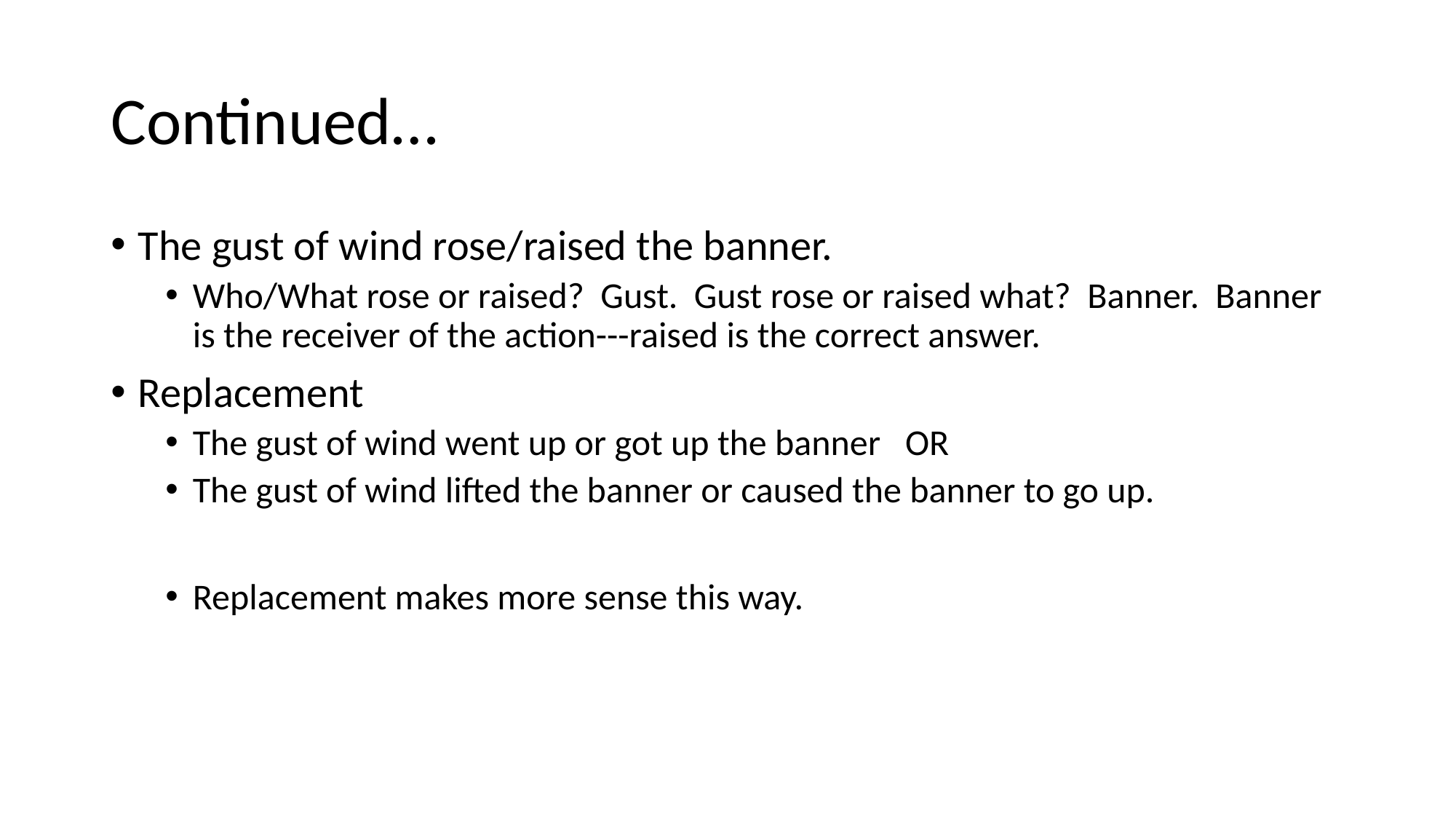

# Continued…
The gust of wind rose/raised the banner.
Who/What rose or raised?  Gust.  Gust rose or raised what?  Banner.  Banner is the receiver of the action---raised is the correct answer.
Replacement
The gust of wind went up or got up the banner   OR
The gust of wind lifted the banner or caused the banner to go up.

Replacement makes more sense this way.